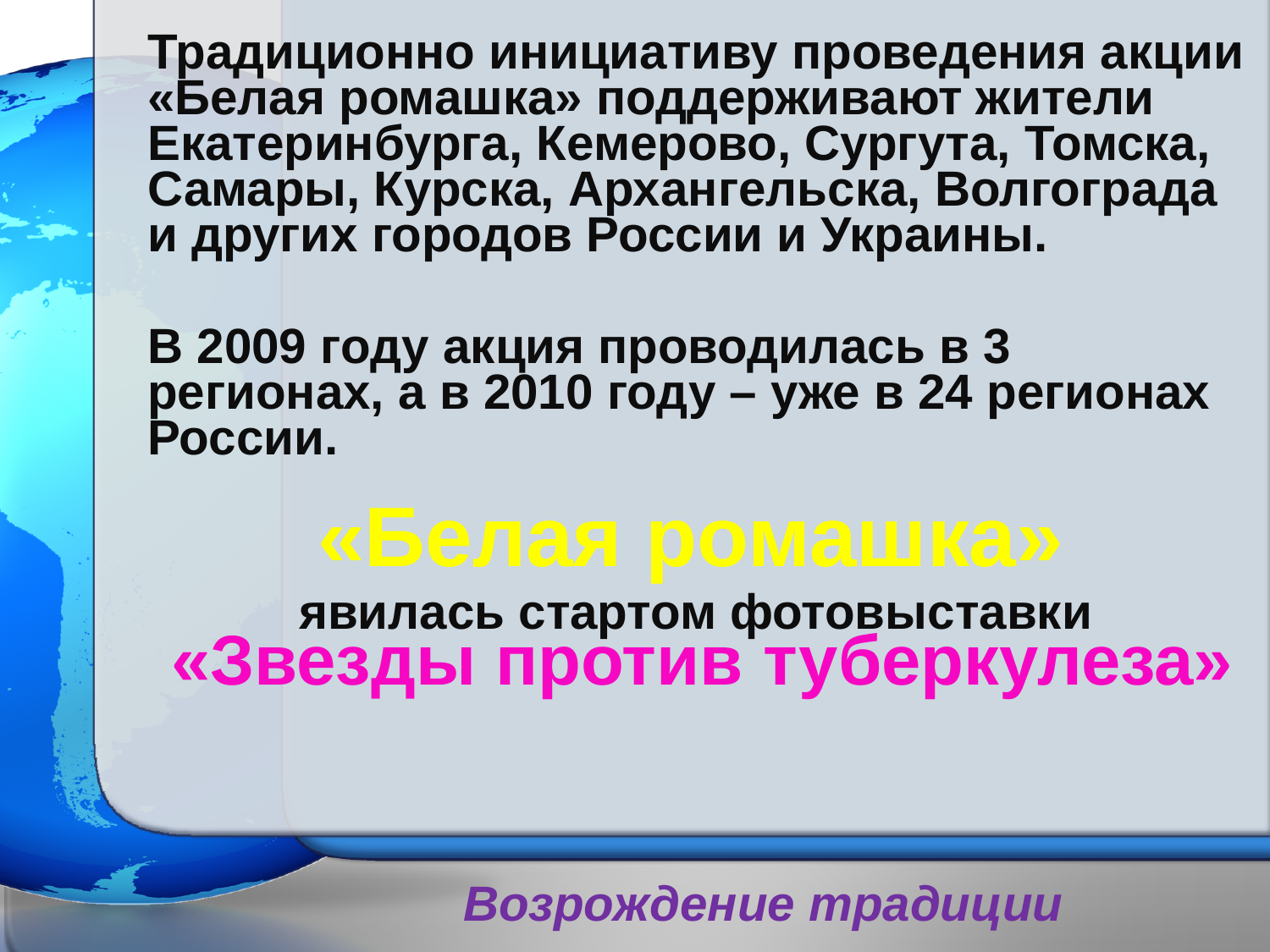

Традиционно инициативу проведения акции «Белая ромашка» поддерживают жители Екатеринбурга, Кемерово, Сургута, Томска, Самары, Курска, Архангельска, Волгограда и других городов России и Украины.

В 2009 году акция проводилась в 3 регионах, а в 2010 году – уже в 24 регионах России.

«Белая ромашка»
явилась стартом фотовыставки
«Звезды против туберкулеза»
Возрождение традиции